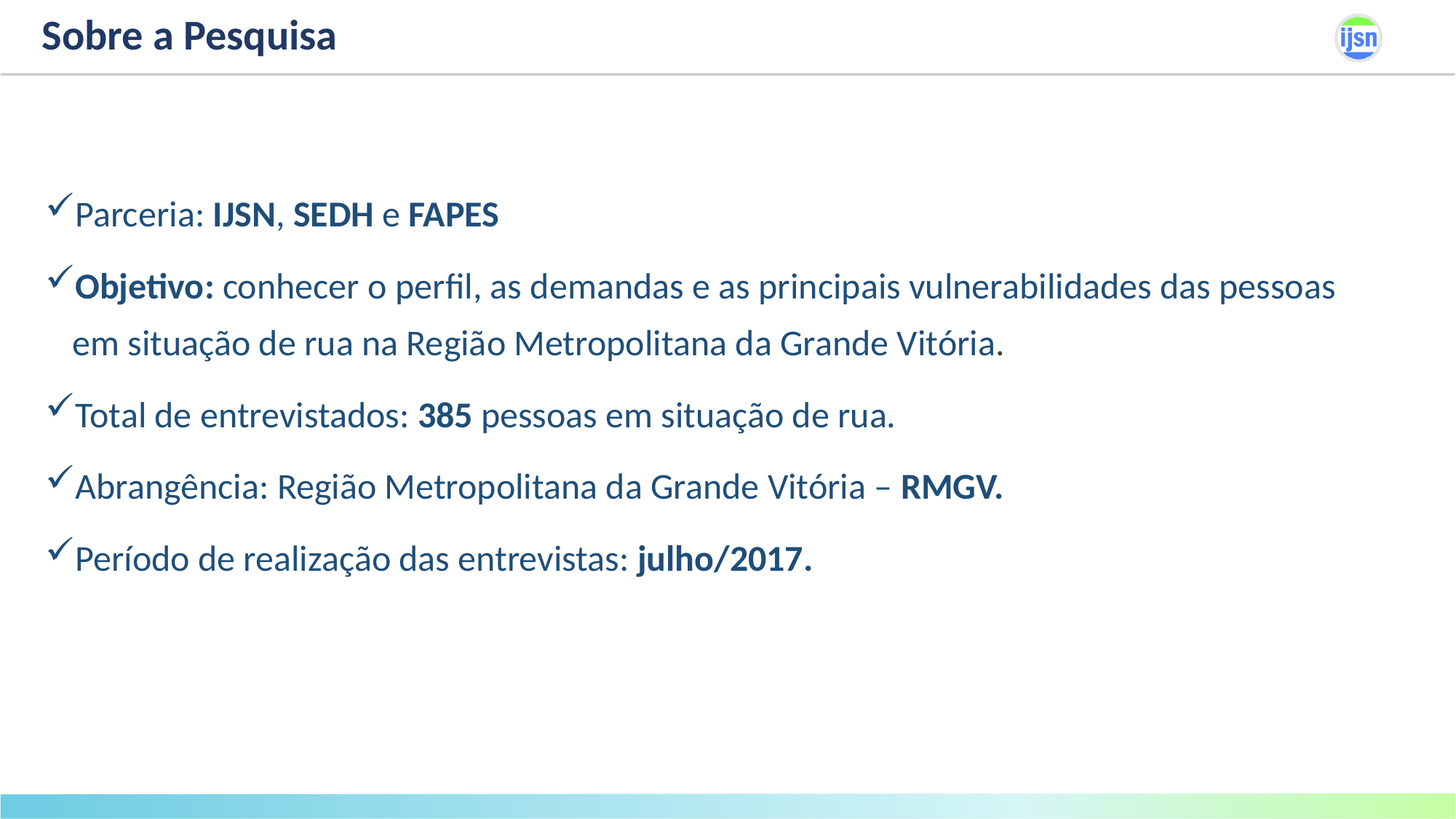

# Sobre a Pesquisa
Parceria: IJSN, SEDH e FAPES
Objetivo: conhecer o perfil, as demandas e as principais vulnerabilidades das pessoas em situação de rua na Região Metropolitana da Grande Vitória.
Total de entrevistados: 385 pessoas em situação de rua.
Abrangência: Região Metropolitana da Grande Vitória – RMGV.
Período de realização das entrevistas: julho/2017.